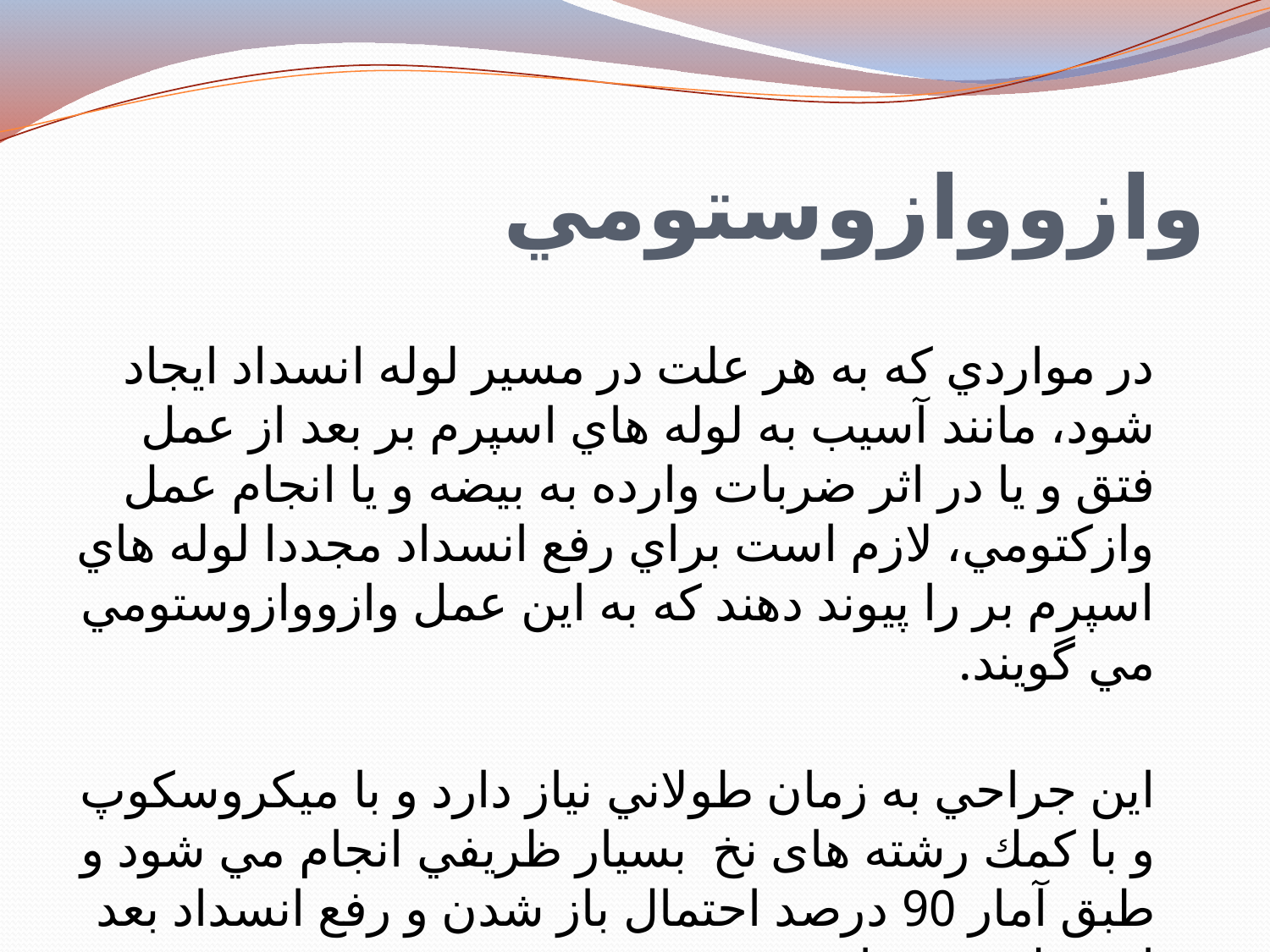

# وازووازوستومي
در مواردي كه به هر علت در مسير لوله انسداد ايجاد شود، مانند ‌آسيب به لوله هاي اسپرم بر بعد از عمل فتق و يا در اثر ضربات وارده به بيضه و يا انجام عمل وازكتومي، لازم است براي رفع انسداد مجددا لوله هاي اسپرم بر را پيوند دهند كه به اين عمل وازووازوستومي مي گويند.
اين جراحي به زمان طولاني نياز دارد و با ميكروسكوپ و با كمك رشته های نخ  بسيار ظريفي انجام مي شود و طبق آمار 90 درصد احتمال باز شدن و رفع انسداد بعد از عمل وجوددارد.